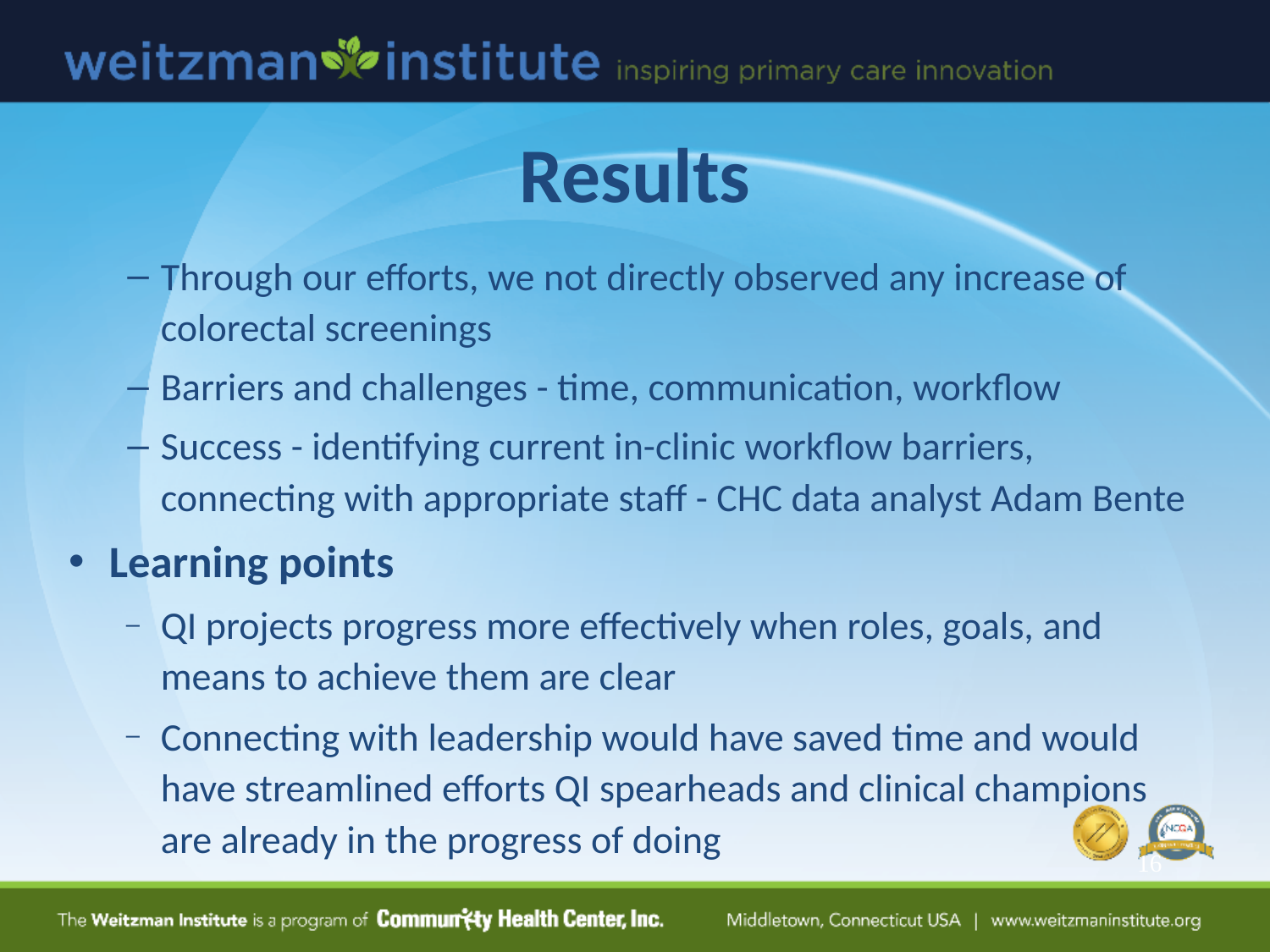

# Results
Through our efforts, we not directly observed any increase of colorectal screenings
Barriers and challenges - time, communication, workflow
Success - identifying current in-clinic workflow barriers, connecting with appropriate staff - CHC data analyst Adam Bente
Learning points
QI projects progress more effectively when roles, goals, and means to achieve them are clear
Connecting with leadership would have saved time and would have streamlined efforts QI spearheads and clinical champions are already in the progress of doing
16